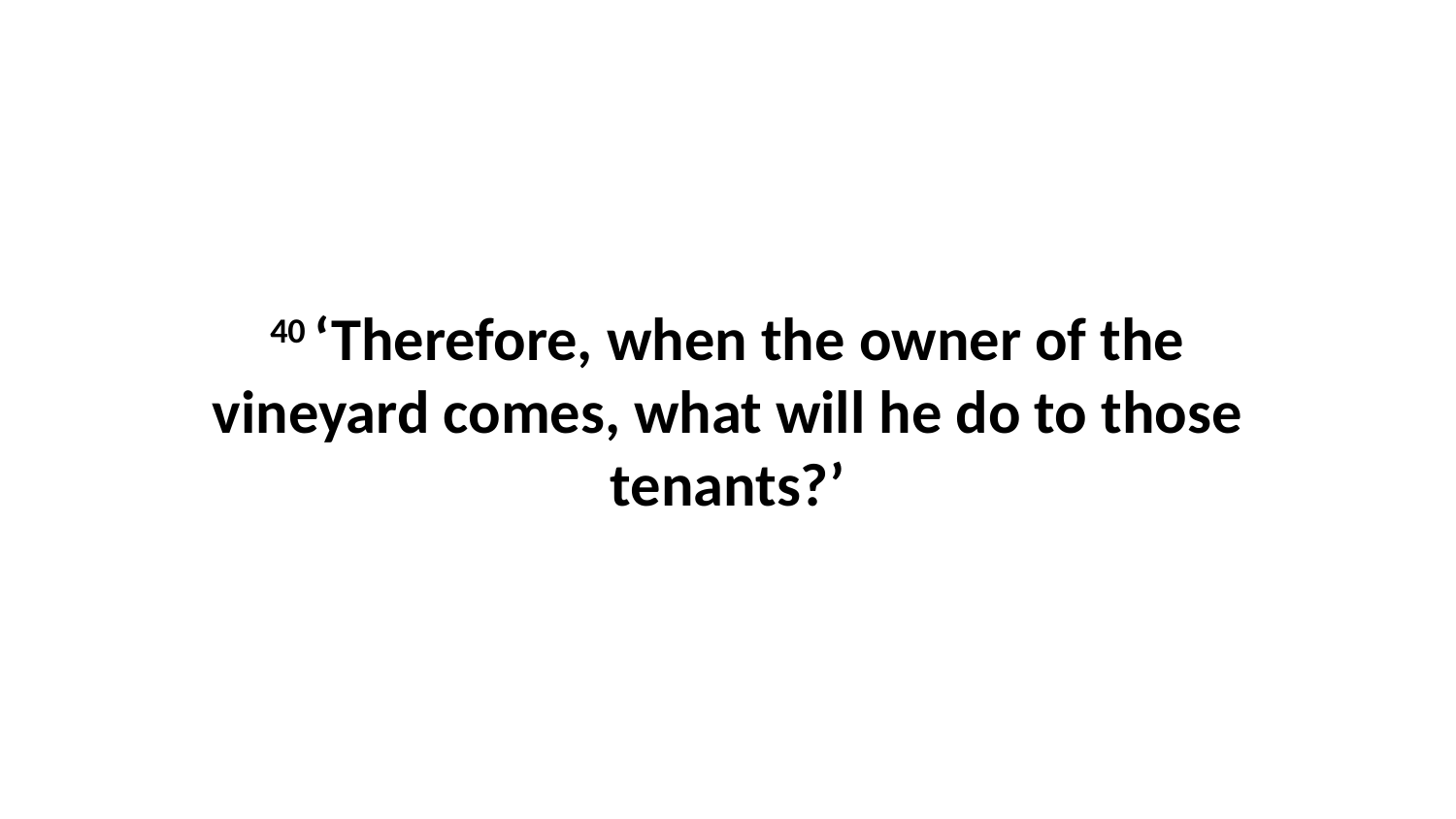

40 ‘Therefore, when the owner of the vineyard comes, what will he do to those tenants?’